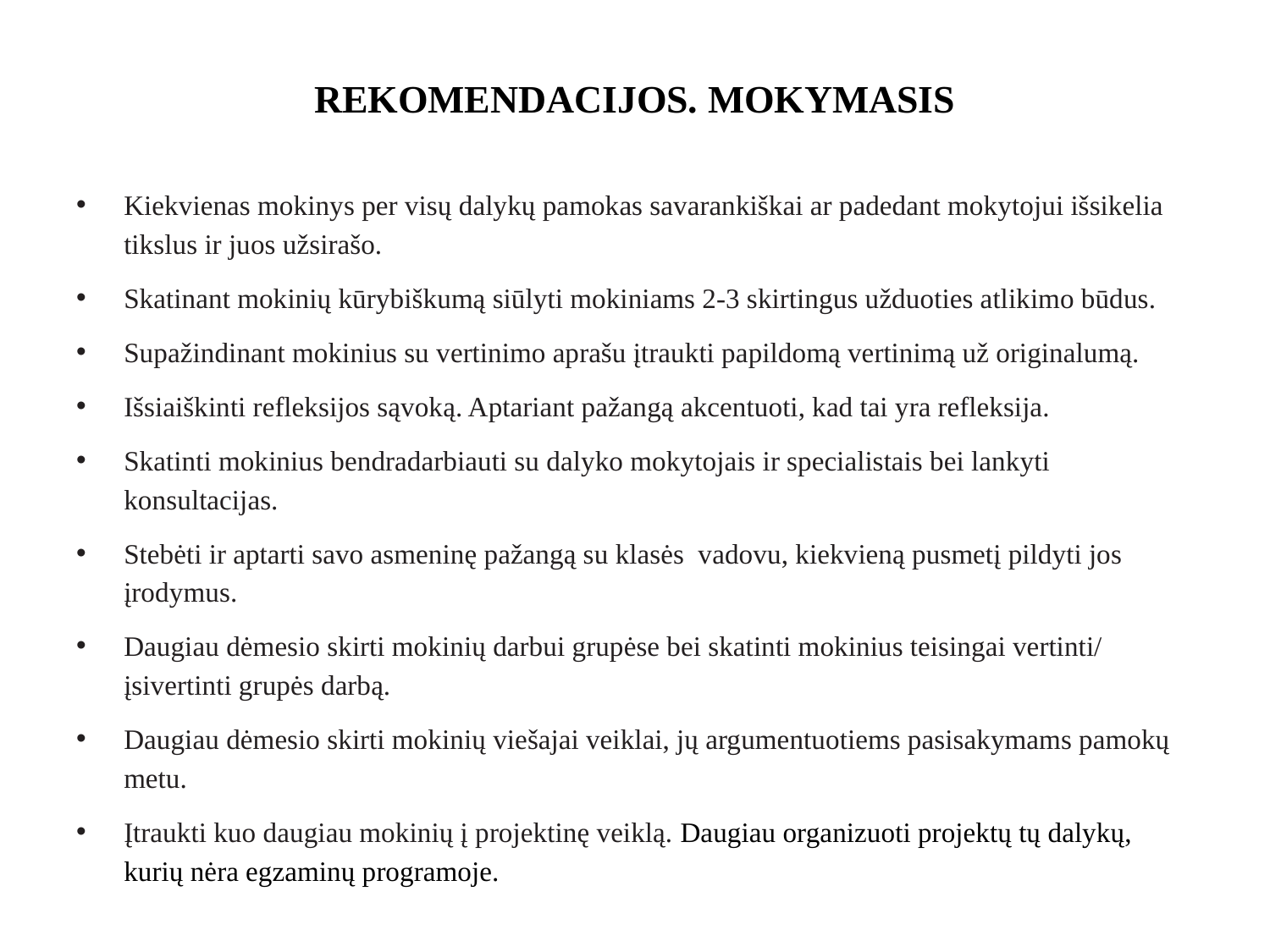

# REKOMENDACIJOS. MOKYMASIS
Kiekvienas mokinys per visų dalykų pamokas savarankiškai ar padedant mokytojui išsikelia tikslus ir juos užsirašo.
Skatinant mokinių kūrybiškumą siūlyti mokiniams 2-3 skirtingus užduoties atlikimo būdus.
Supažindinant mokinius su vertinimo aprašu įtraukti papildomą vertinimą už originalumą.
Išsiaiškinti refleksijos sąvoką. Aptariant pažangą akcentuoti, kad tai yra refleksija.
Skatinti mokinius bendradarbiauti su dalyko mokytojais ir specialistais bei lankyti konsultacijas.
Stebėti ir aptarti savo asmeninę pažangą su klasės  vadovu, kiekvieną pusmetį pildyti jos įrodymus.
Daugiau dėmesio skirti mokinių darbui grupėse bei skatinti mokinius teisingai vertinti/ įsivertinti grupės darbą.
Daugiau dėmesio skirti mokinių viešajai veiklai, jų argumentuotiems pasisakymams pamokų metu.
Įtraukti kuo daugiau mokinių į projektinę veiklą. Daugiau organizuoti projektų tų dalykų, kurių nėra egzaminų programoje.